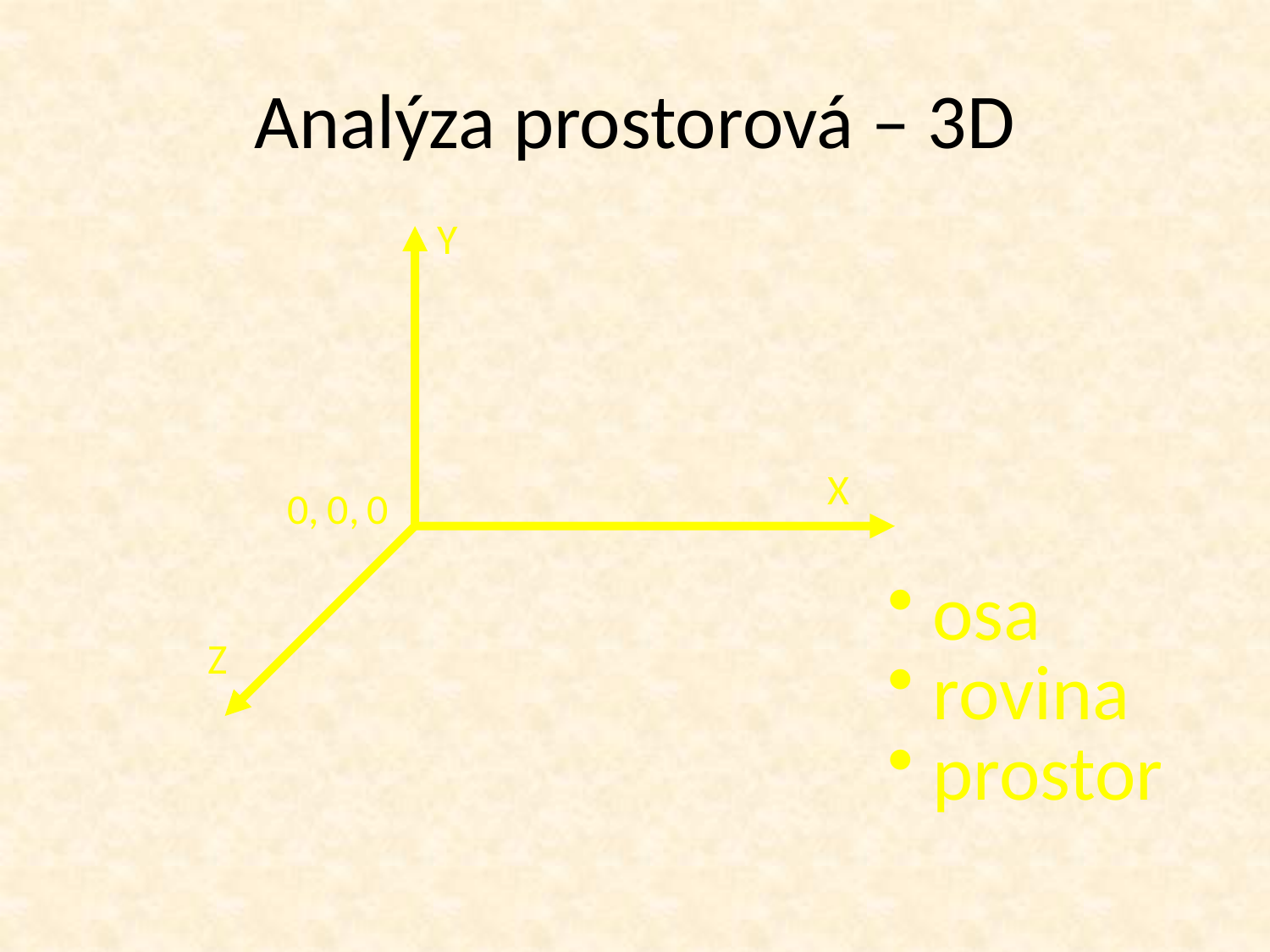

# Analýza prostorová – 3D
Y

X
0,
0,
0

 osa
Z
 rovina
 prostor